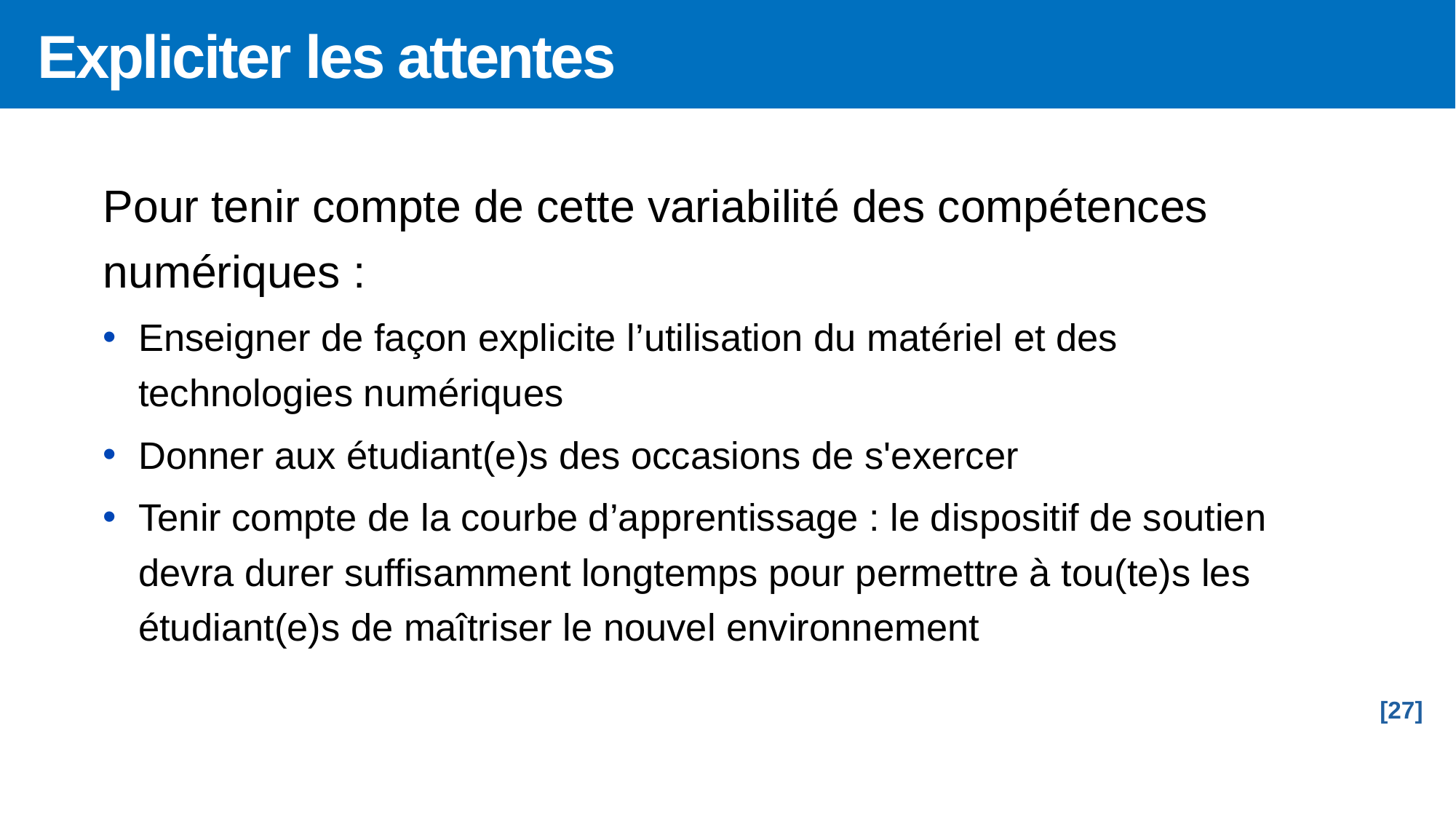

# Expliciter les attentes
Pour tenir compte de cette variabilité des compétences numériques :
Enseigner de façon explicite l’utilisation du matériel et des technologies numériques
Donner aux étudiant(e)s des occasions de s'exercer
Tenir compte de la courbe d’apprentissage : le dispositif de soutien devra durer suffisamment longtemps pour permettre à tou(te)s les étudiant(e)s de maîtriser le nouvel environnement
[27]